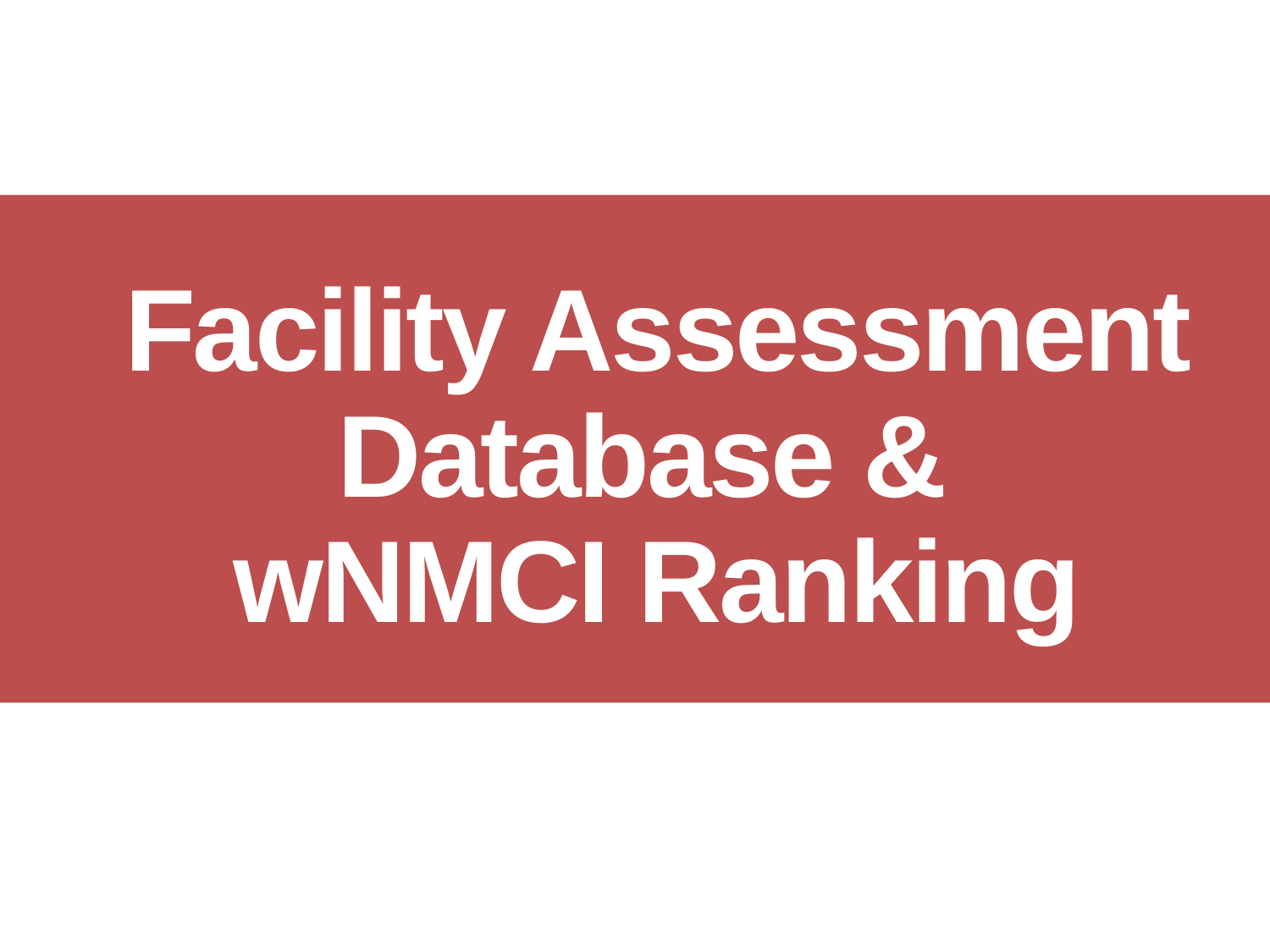

# Facility Assessment Database & wNMCI Ranking